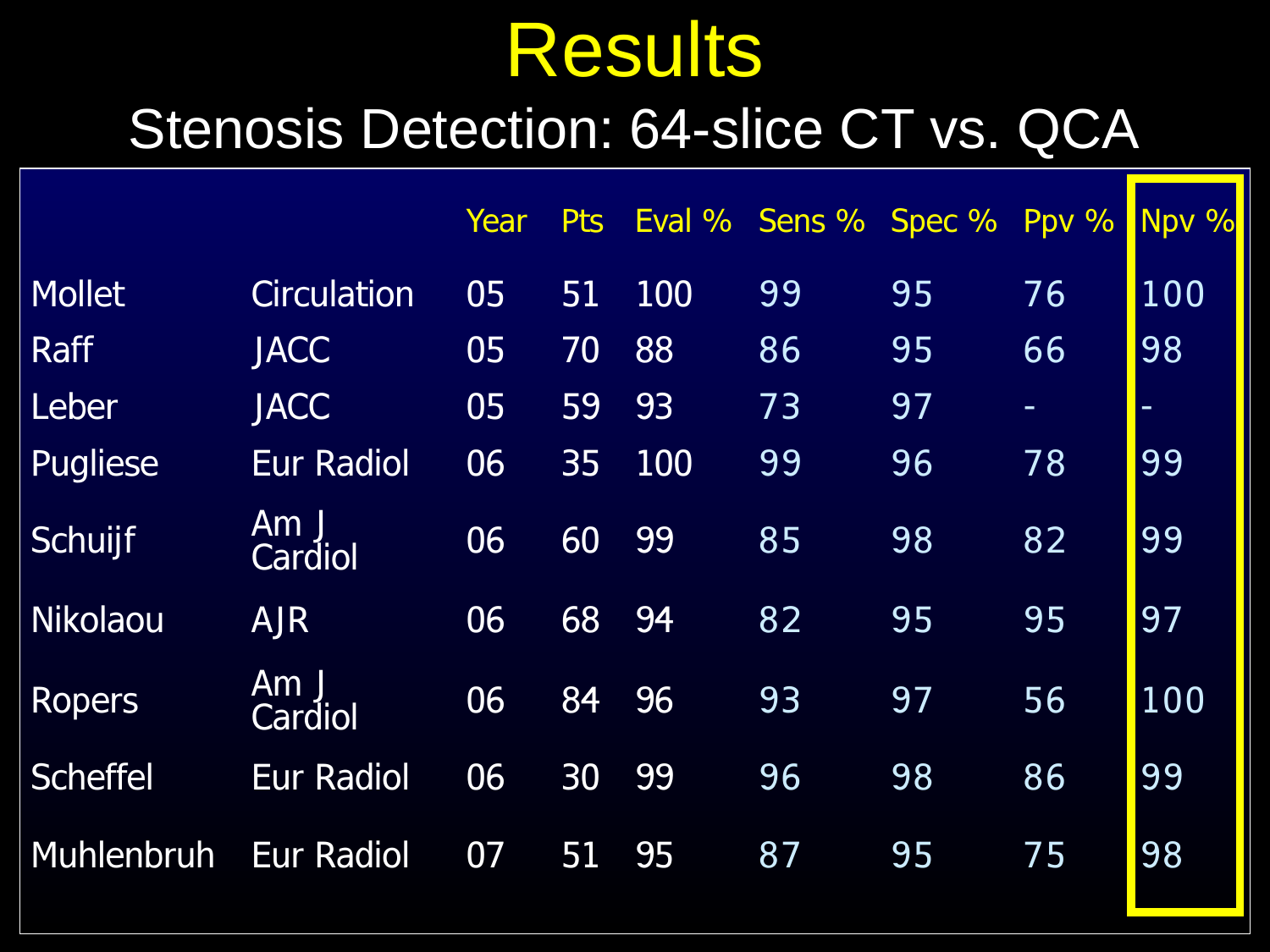

Results
Stenosis Detection: 64-slice CT vs. QCA

|  |  | Year | Pts | Eval % | Sens % | Spec % | Ppv % | Npv % |
| --- | --- | --- | --- | --- | --- | --- | --- | --- |
| Mollet | Circulation | 05 | 51 | 100 | 99 | 95 | 76 | 100 |
| Raff | JACC | 05 | 70 | 88 | 86 | 95 | 66 | 98 |
| Leber | JACC | 05 | 59 | 93 | 73 | 97 | - | - |
| Pugliese | Eur Radiol | 06 | 35 | 100 | 99 | 96 | 78 | 99 |
| Schuijf | Am J Cardiol | 06 | 60 | 99 | 85 | 98 | 82 | 99 |
| Nikolaou | AJR | 06 | 68 | 94 | 82 | 95 | 95 | 97 |
| Ropers | Am J Cardiol | 06 | 84 | 96 | 93 | 97 | 56 | 100 |
| Scheffel | Eur Radiol | 06 | 30 | 99 | 96 | 98 | 86 | 99 |
| Muhlenbruh | Eur Radiol | 07 | 51 | 95 | 87 | 95 | 75 | 98 |